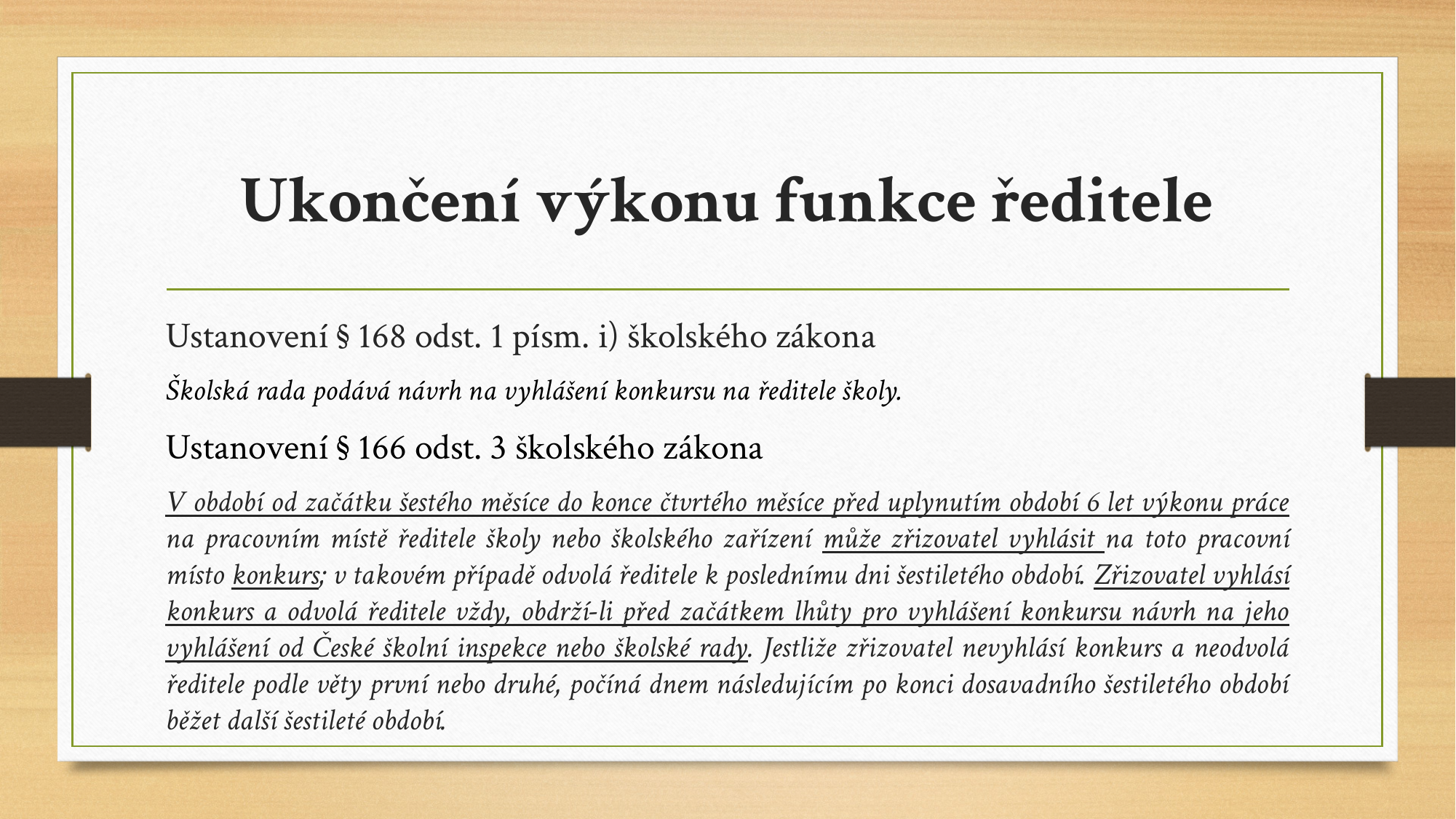

# Ukončení výkonu funkce ředitele
Ustanovení § 168 odst. 1 písm. i) školského zákona
Školská rada podává návrh na vyhlášení konkursu na ředitele školy.
Ustanovení § 166 odst. 3 školského zákona
V období od začátku šestého měsíce do konce čtvrtého měsíce před uplynutím období 6 let výkonu práce na pracovním místě ředitele školy nebo školského zařízení může zřizovatel vyhlásit na toto pracovní místo konkurs; v takovém případě odvolá ředitele k poslednímu dni šestiletého období. Zřizovatel vyhlásí konkurs a odvolá ředitele vždy, obdrží-li před začátkem lhůty pro vyhlášení konkursu návrh na jeho vyhlášení od České školní inspekce nebo školské rady. Jestliže zřizovatel nevyhlásí konkurs a neodvolá ředitele podle věty první nebo druhé, počíná dnem následujícím po konci dosavadního šestiletého období běžet další šestileté období.